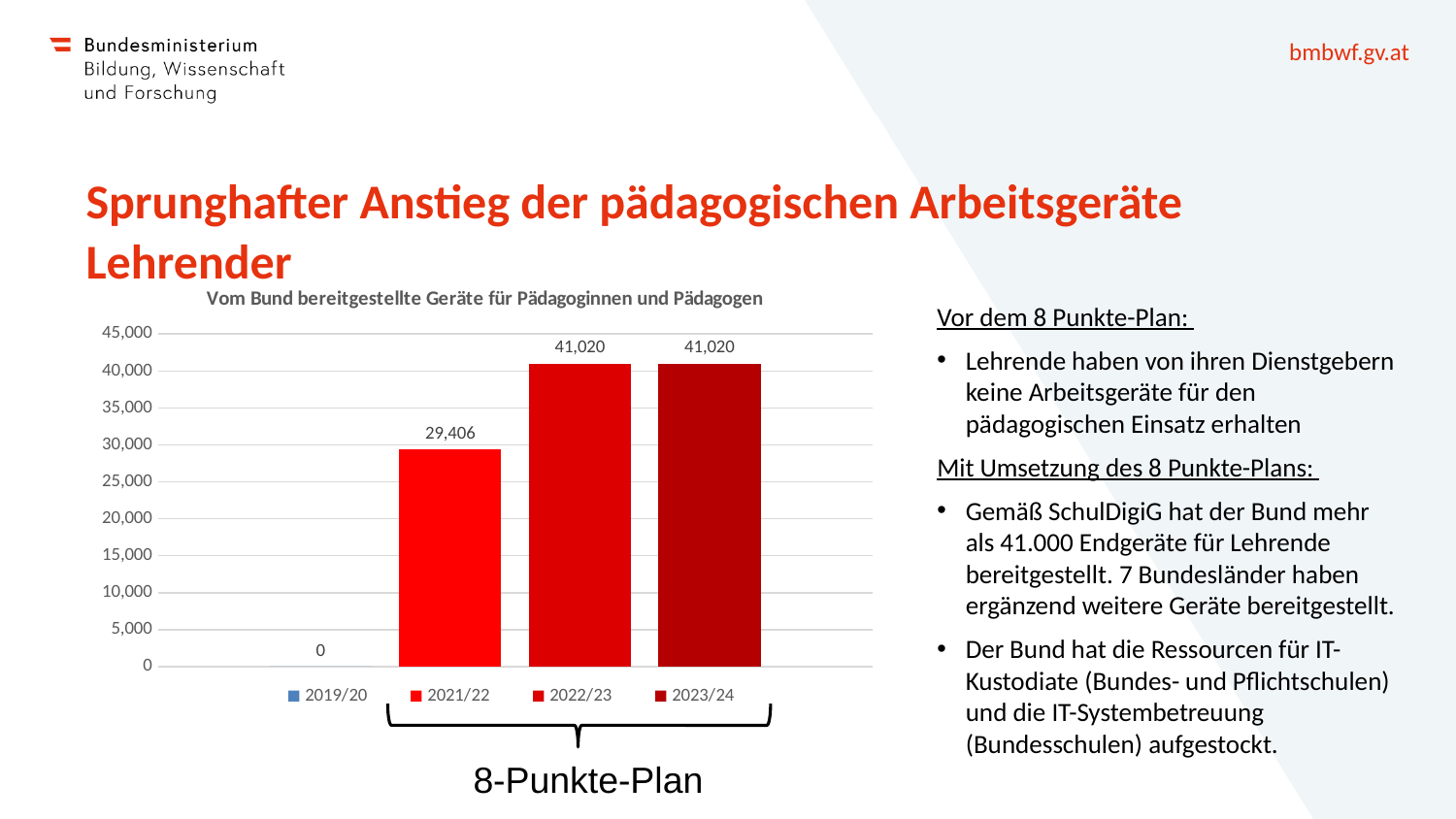

# Sprunghafter Anstieg der pädagogischen Arbeitsgeräte Lehrender

### Chart: Vom Bund bereitgestellte Geräte für Pädagoginnen und Pädagogen

| Category | 2019/20 | 2021/22 | 2022/23 | 2023/24 |
|---|---|---|---|---|
| Klassengeräte | 0.0 | 29406.0 | 41020.0 | 41020.0 |
Vor dem 8 Punkte-Plan:
Lehrende haben von ihren Dienstgebern keine Arbeitsgeräte für den pädagogischen Einsatz erhalten
Mit Umsetzung des 8 Punkte-Plans:
Gemäß SchulDigiG hat der Bund mehr als 41.000 Endgeräte für Lehrende bereitgestellt. 7 Bundesländer haben ergänzend weitere Geräte bereitgestellt.
Der Bund hat die Ressourcen für IT-Kustodiate (Bundes- und Pflichtschulen) und die IT-Systembetreuung (Bundesschulen) aufgestockt.

8-Punkte-Plan